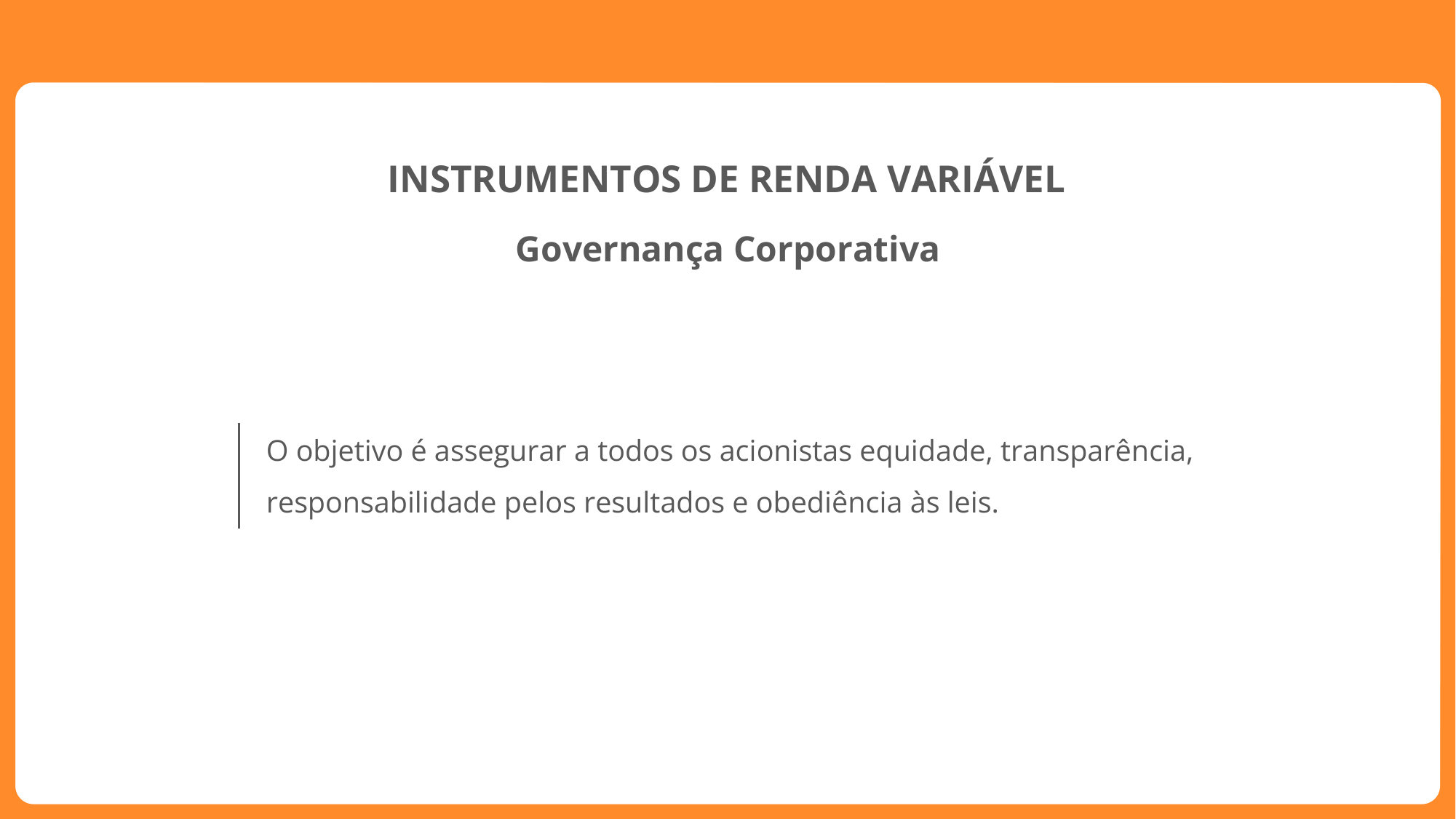

INSTRUMENTOS DE RENDA VARIÁVEL
Governança Corporativa
O objetivo é assegurar a todos os acionistas equidade, transparência, responsabilidade pelos resultados e obediência às leis.